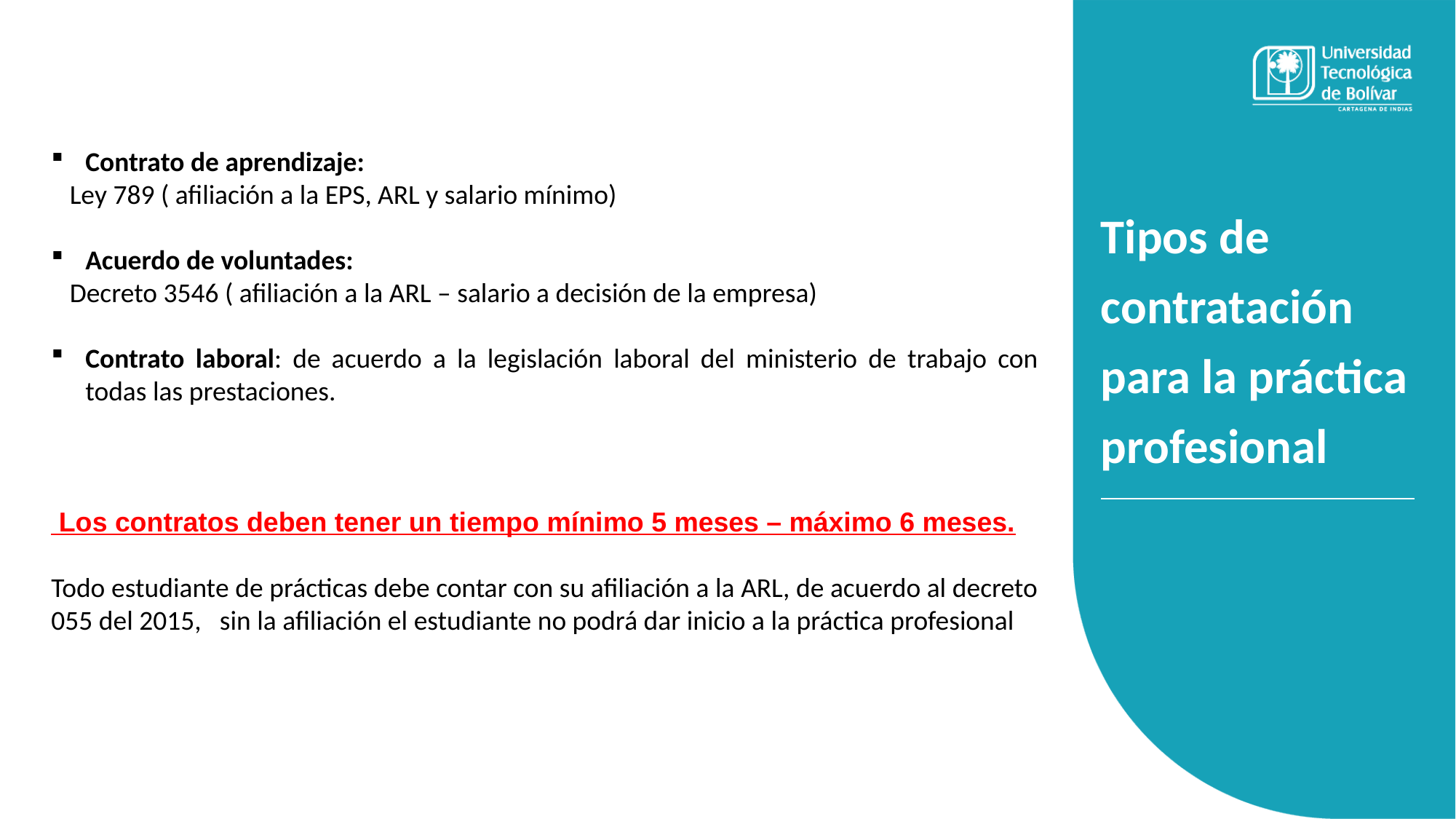

Contrato de aprendizaje:
   Ley 789 ( afiliación a la EPS, ARL y salario mínimo)

Acuerdo de voluntades:
   Decreto 3546 ( afiliación a la ARL – salario a decisión de la empresa)

Contrato laboral: de acuerdo a la legislación laboral del ministerio de trabajo con todas las prestaciones.

 Los contratos deben tener un tiempo mínimo 5 meses – máximo 6 meses.

Todo estudiante de prácticas debe contar con su afiliación a la ARL, de acuerdo al decreto 055 del 2015,   sin la afiliación el estudiante no podrá dar inicio a la práctica profesional
Tipos de contratación para la práctica profesional